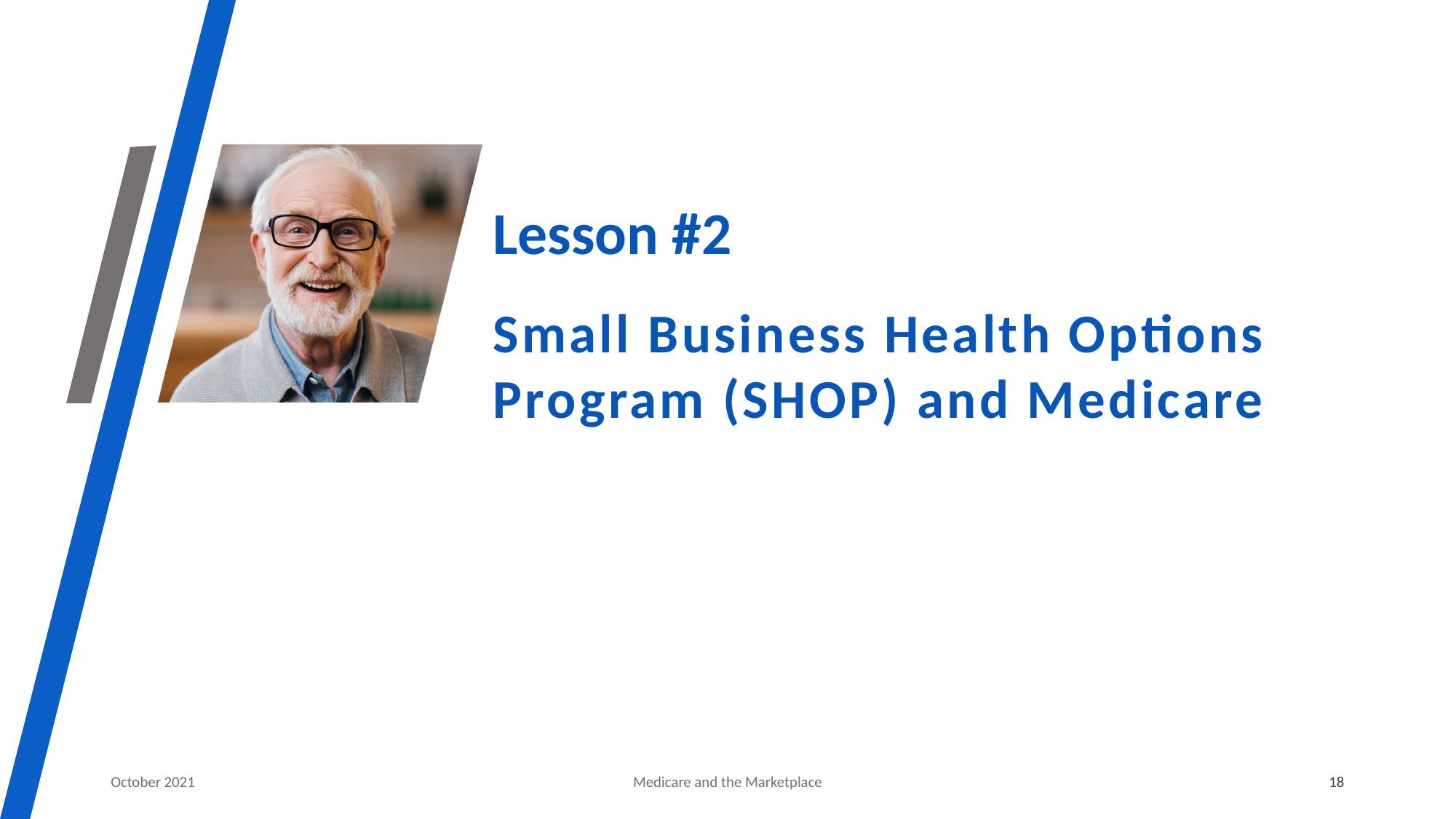

# Lesson #2
Small Business Health Options Program (SHOP) and Medicare
October 2021
Medicare and the Marketplace